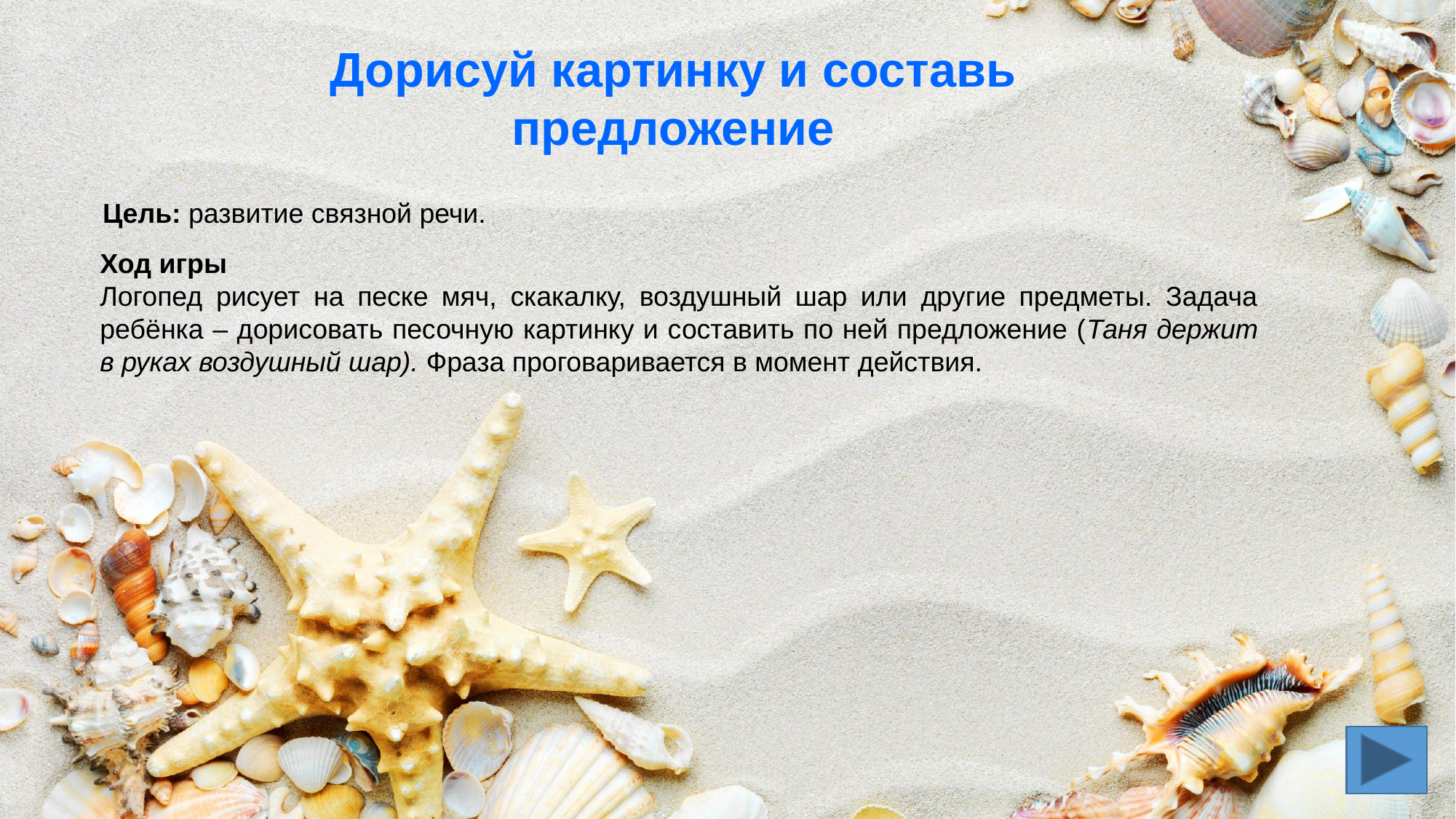

Дорисуй картинку и составь предложение
Цель: развитие связной речи.
Ход игры
Логопед рисует на песке мяч, скакалку, воздушный шар или другие предметы. Задача ребёнка – дорисовать песочную картинку и составить по ней предложение (Таня держит в руках воздушный шар). Фраза проговаривается в момент действия.